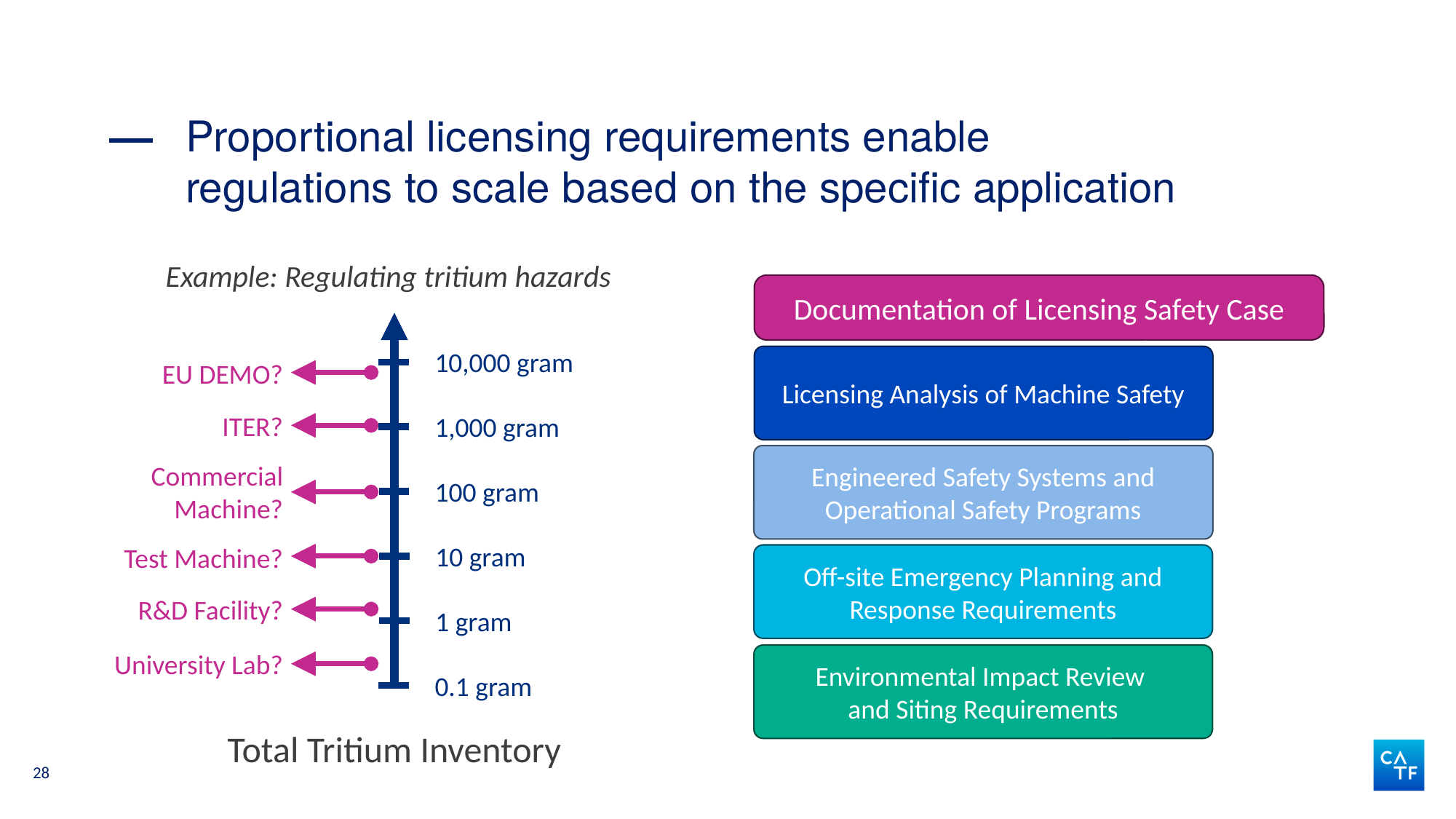

# Proportional licensing requirements enable regulations to scale based on the specific application
Example: Regulating tritium hazards
Documentation of Licensing Safety Case
10,000 gram
Licensing Analysis of Machine Safety
EU DEMO?
ITER?
1,000 gram
Engineered Safety Systems and Operational Safety Programs
Commercial Machine?
100 gram
10 gram
Test Machine?
Off-site Emergency Planning and Response Requirements
R&D Facility?
1 gram
University Lab?
Environmental Impact Review
and Siting Requirements
0.1 gram
Total Tritium Inventory
28